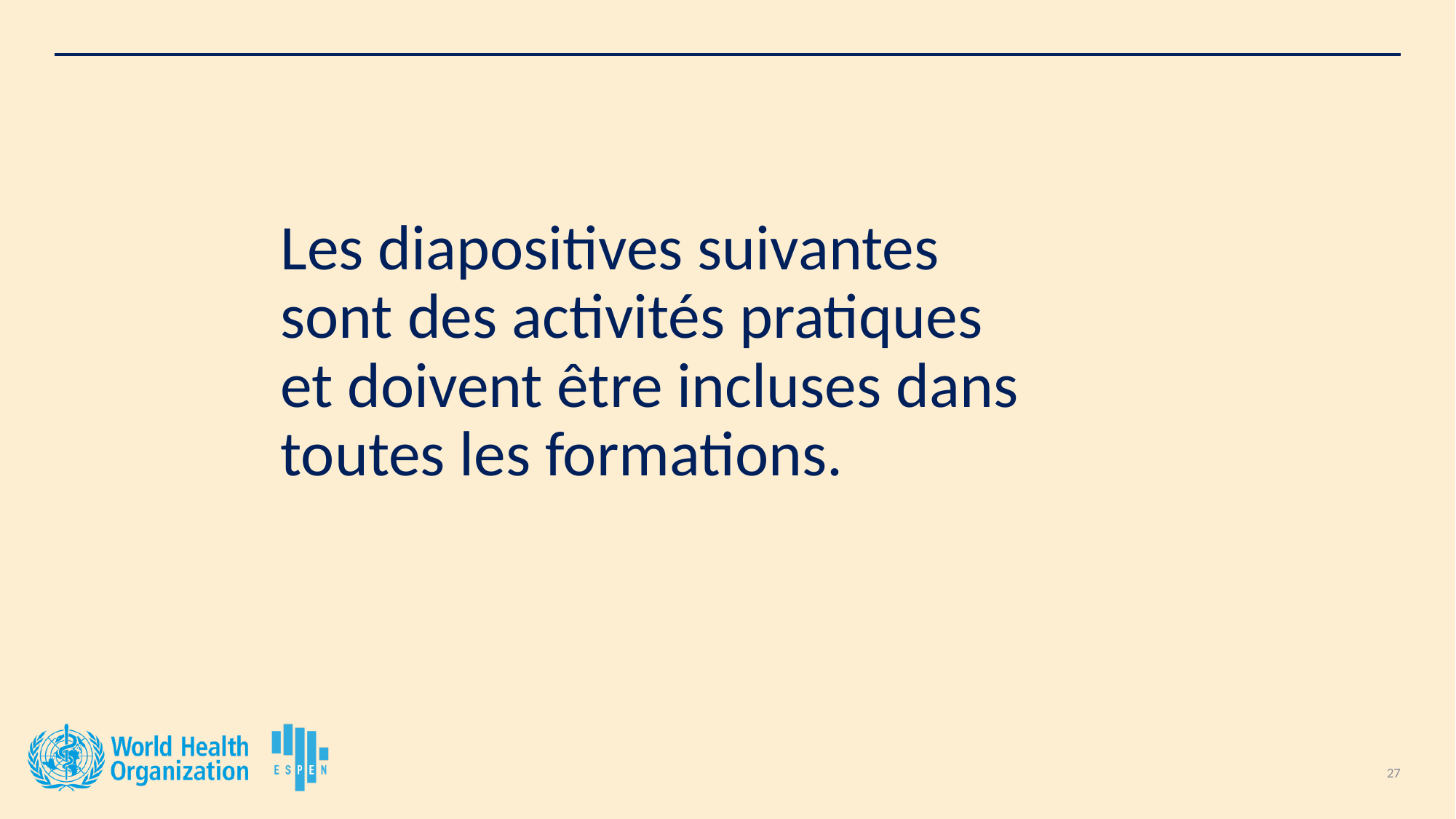

# Les diapositives suivantes sont des activités pratiques et doivent être incluses dans toutes les formations.
27